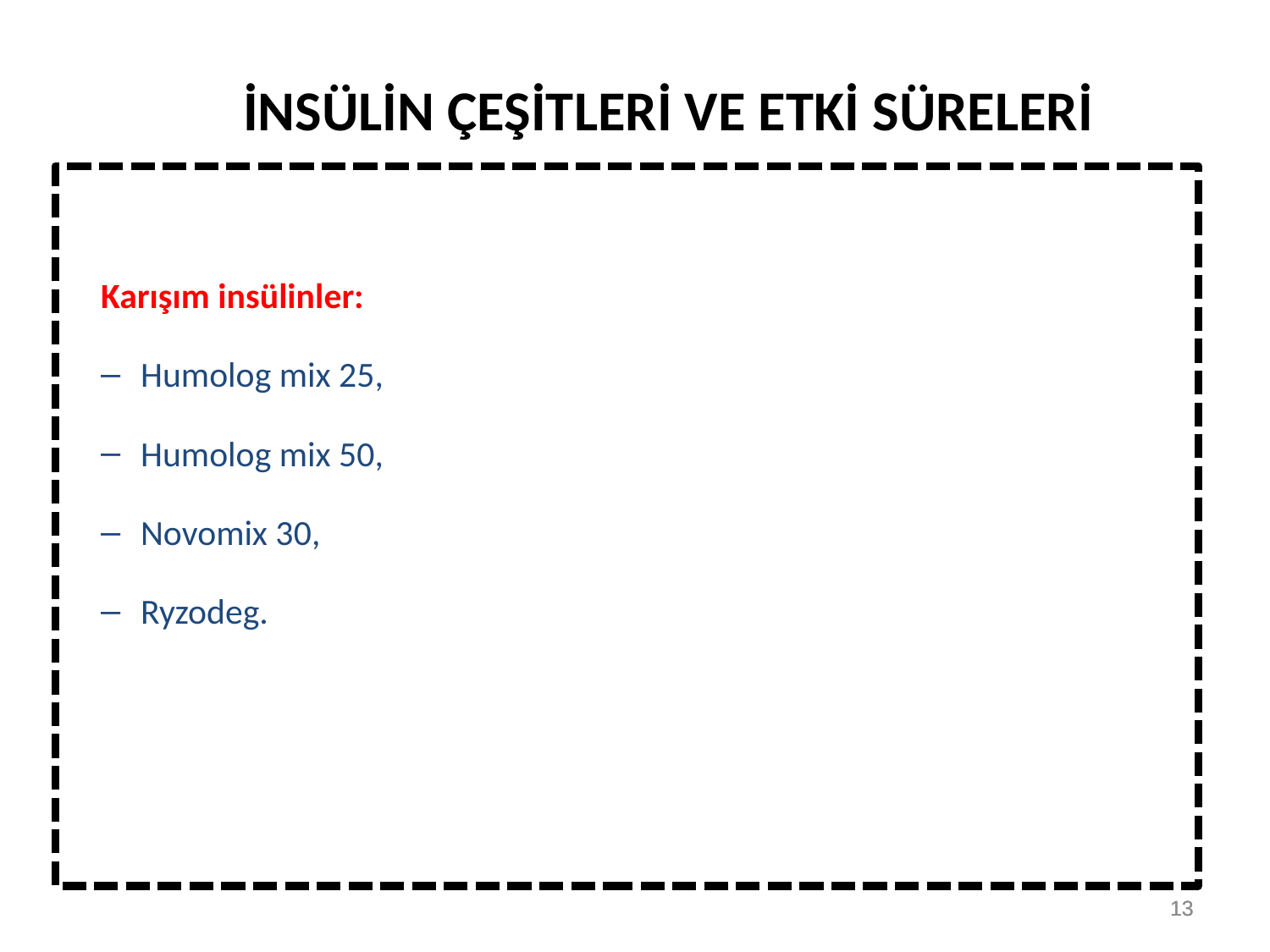

İNSÜLİN ÇEŞİTLERİ VE ETKİ SÜRELERİ

Karışım insülinler:
Humolog mix 25,
Humolog mix 50,
Novomix 30,
Ryzodeg.

13
13